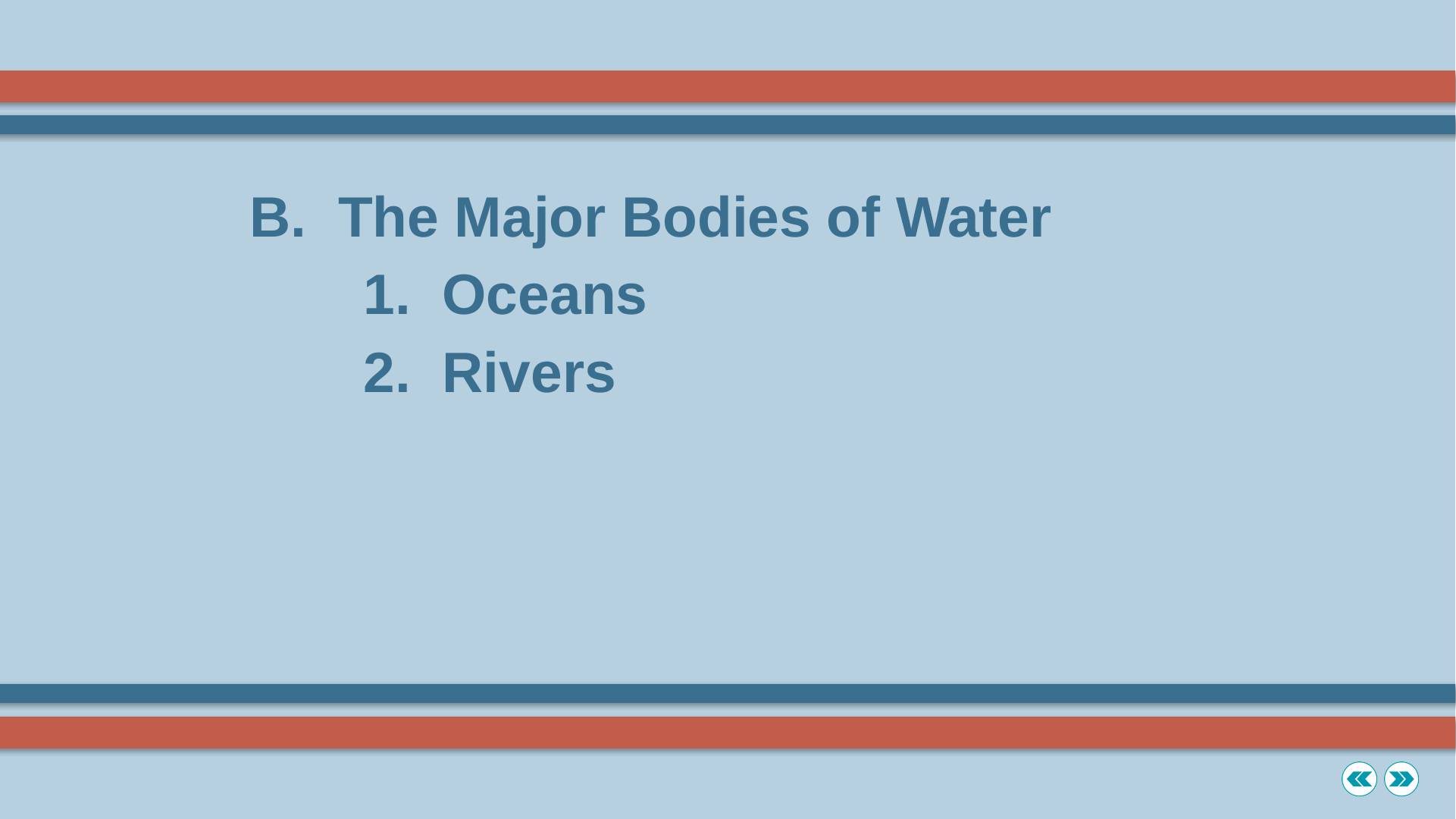

B.  The Major Bodies of Water
		1.  Oceans
		2.  Rivers